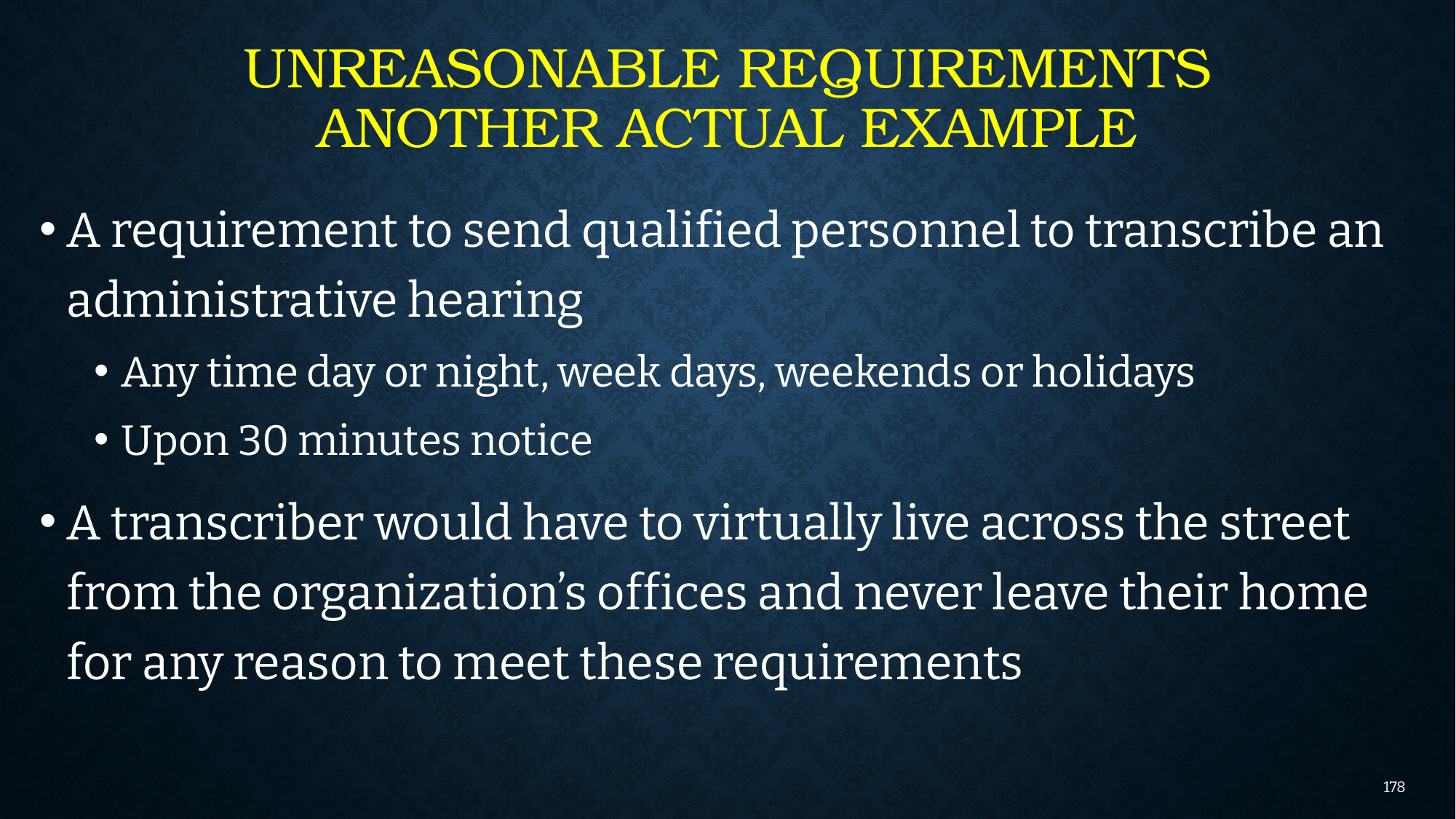

# Unreasonable Requirements another actual example
A requirement to send qualified personnel to transcribe an administrative hearing
Any time day or night, week days, weekends or holidays
Upon 30 minutes notice
A transcriber would have to virtually live across the street from the organization’s offices and never leave their home for any reason to meet these requirements
178